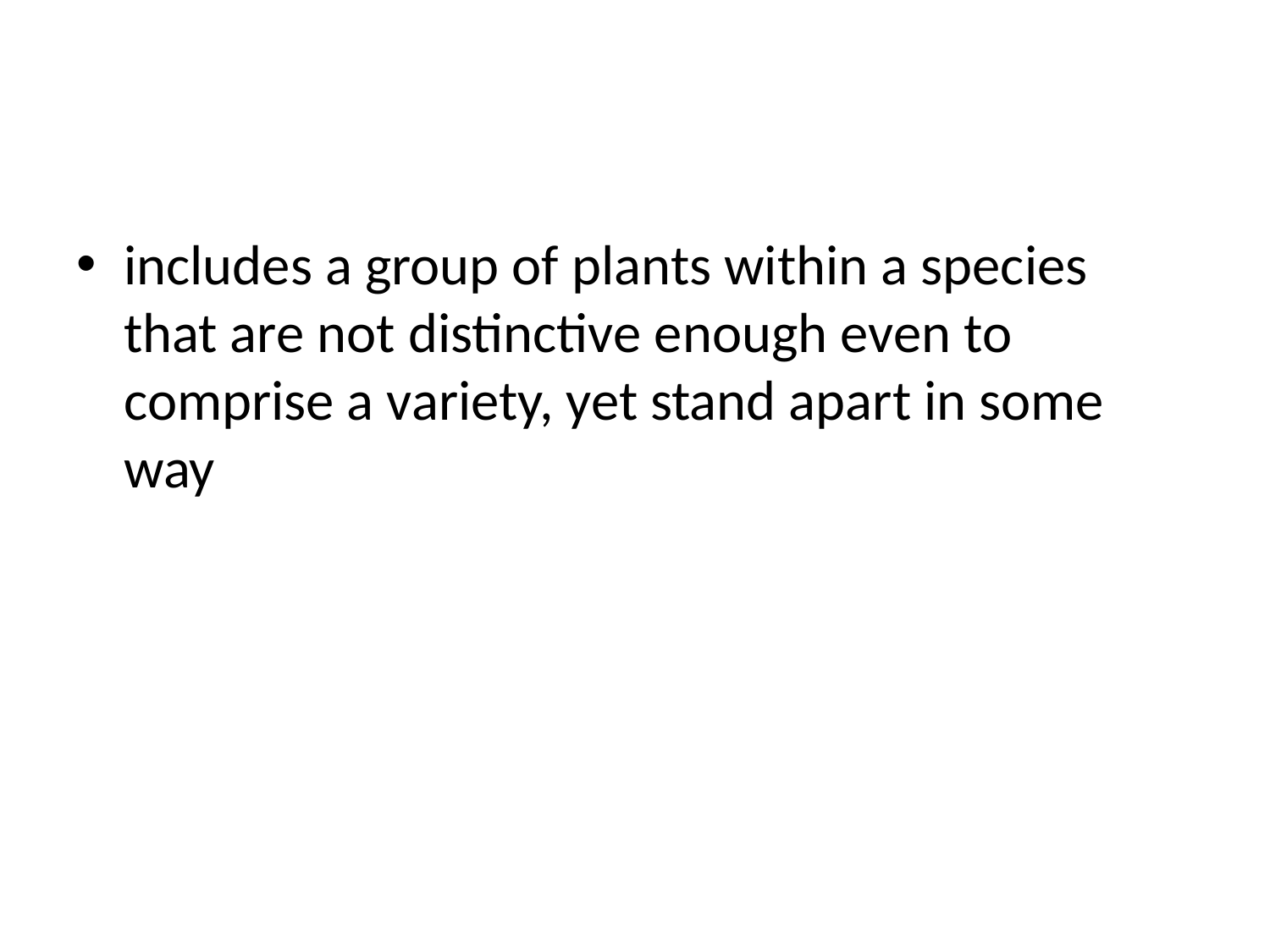

#
includes a group of plants within a species that are not distinctive enough even to comprise a variety, yet stand apart in some way